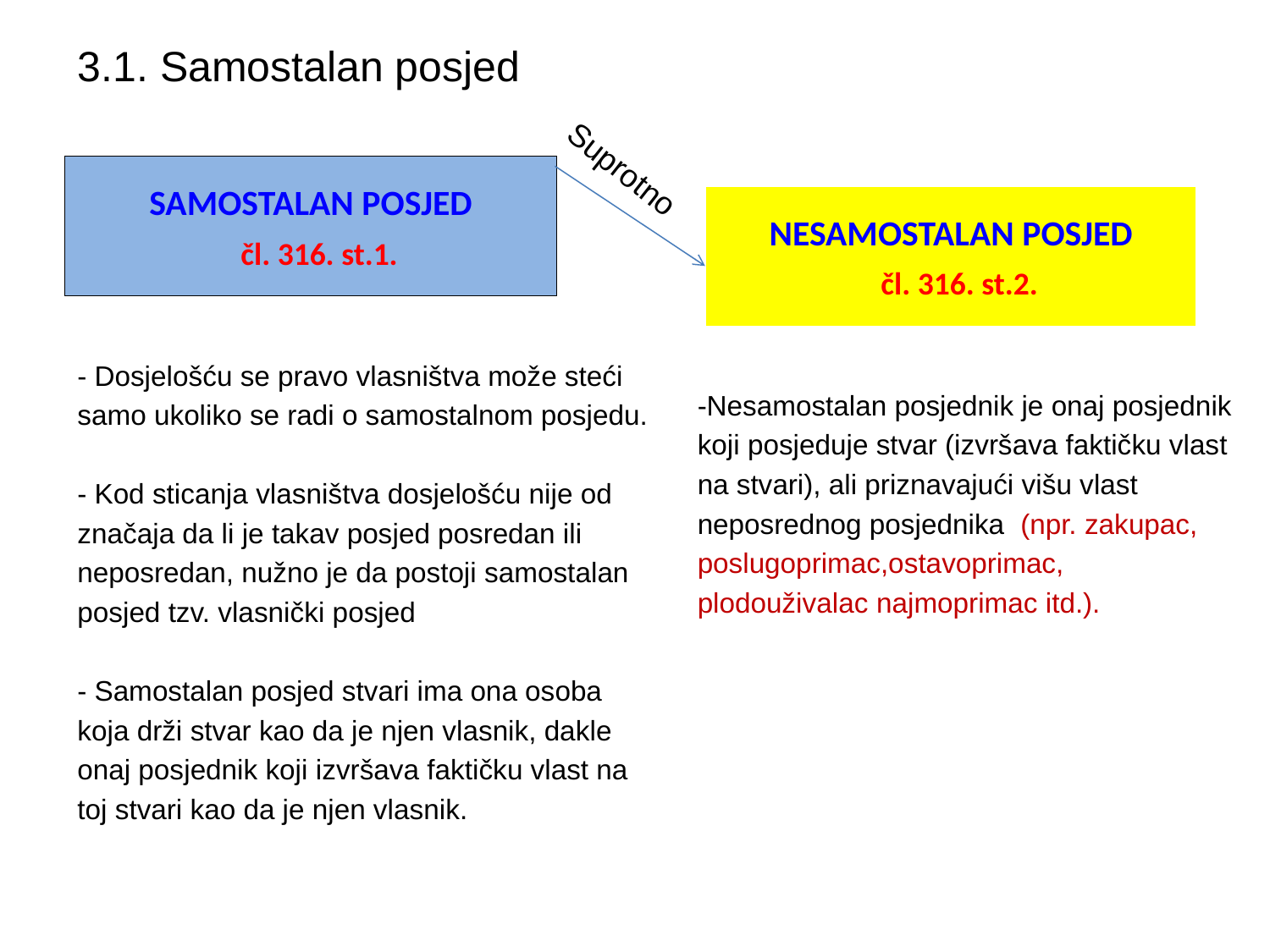

# 3.1. Samostalan posjed
Suprotno
SAMOSTALAN POSJED
   čl. 316. st.1.
NESAMOSTALAN POSJED
   čl. 316. st.2.

- Dosjelošću se pravo vlasništva može steći
samo ukoliko se radi o samostalnom posjedu.

- Kod sticanja vlasništva dosjelošću nije od
značaja da li je takav posjed posredan ili
neposredan, nužno je da postoji samostalan
posjed tzv. vlasnički posjed

- Samostalan posjed stvari ima ona osoba
koja drži stvar kao da je njen vlasnik, dakle
onaj posjednik koji izvršava faktičku vlast na
toj stvari kao da je njen vlasnik.

-Nesamostalan posjednik je onaj posjednik
koji posjeduje stvar (izvršava faktičku vlast
na stvari), ali priznavajući višu vlast
neposrednog posjednika  (npr. zakupac,
poslugoprimac,ostavoprimac,
plodouživalac najmoprimac itd.).